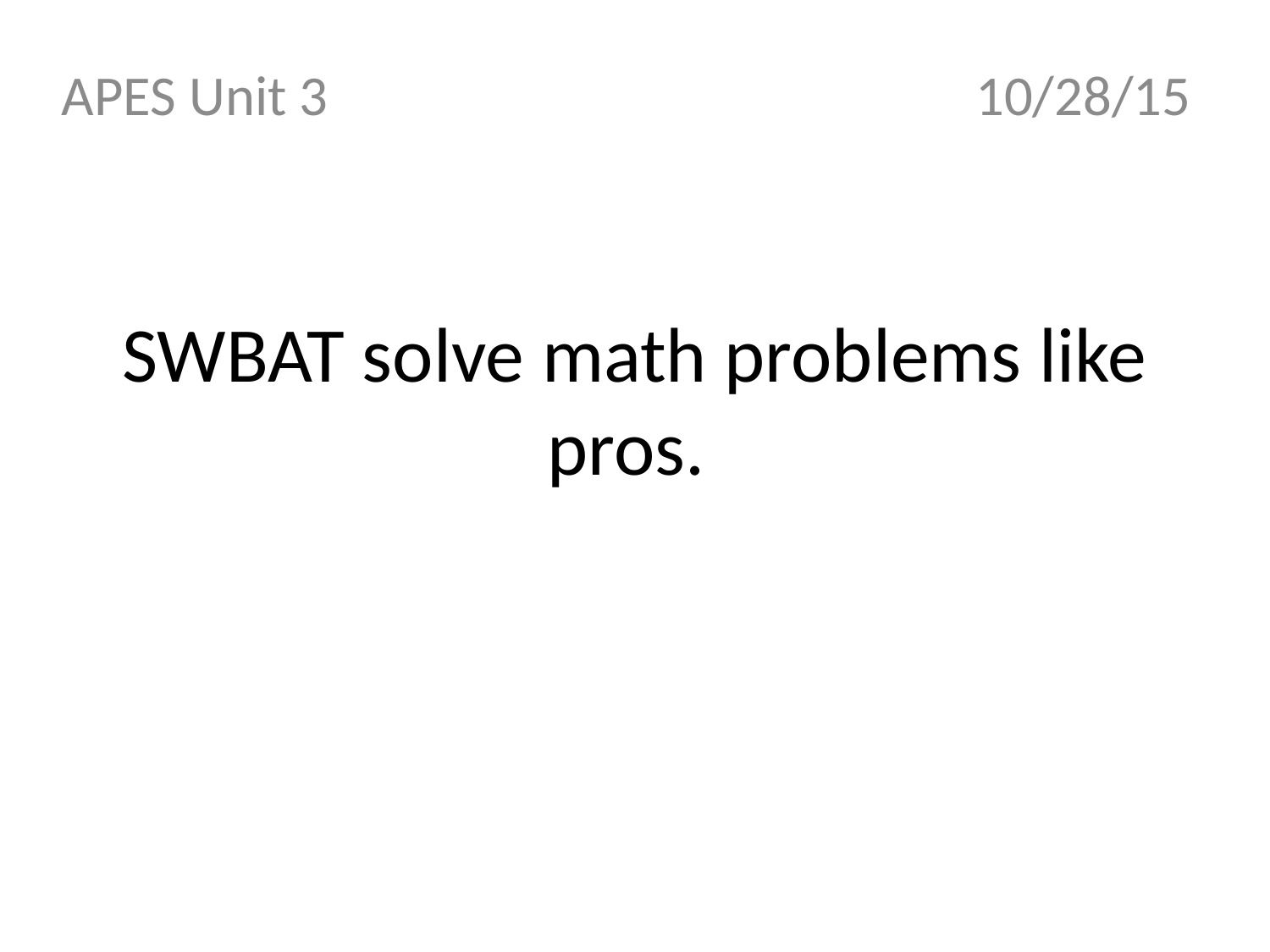

APES Unit 3                                                   10/28/15
# SWBAT solve math problems like pros.